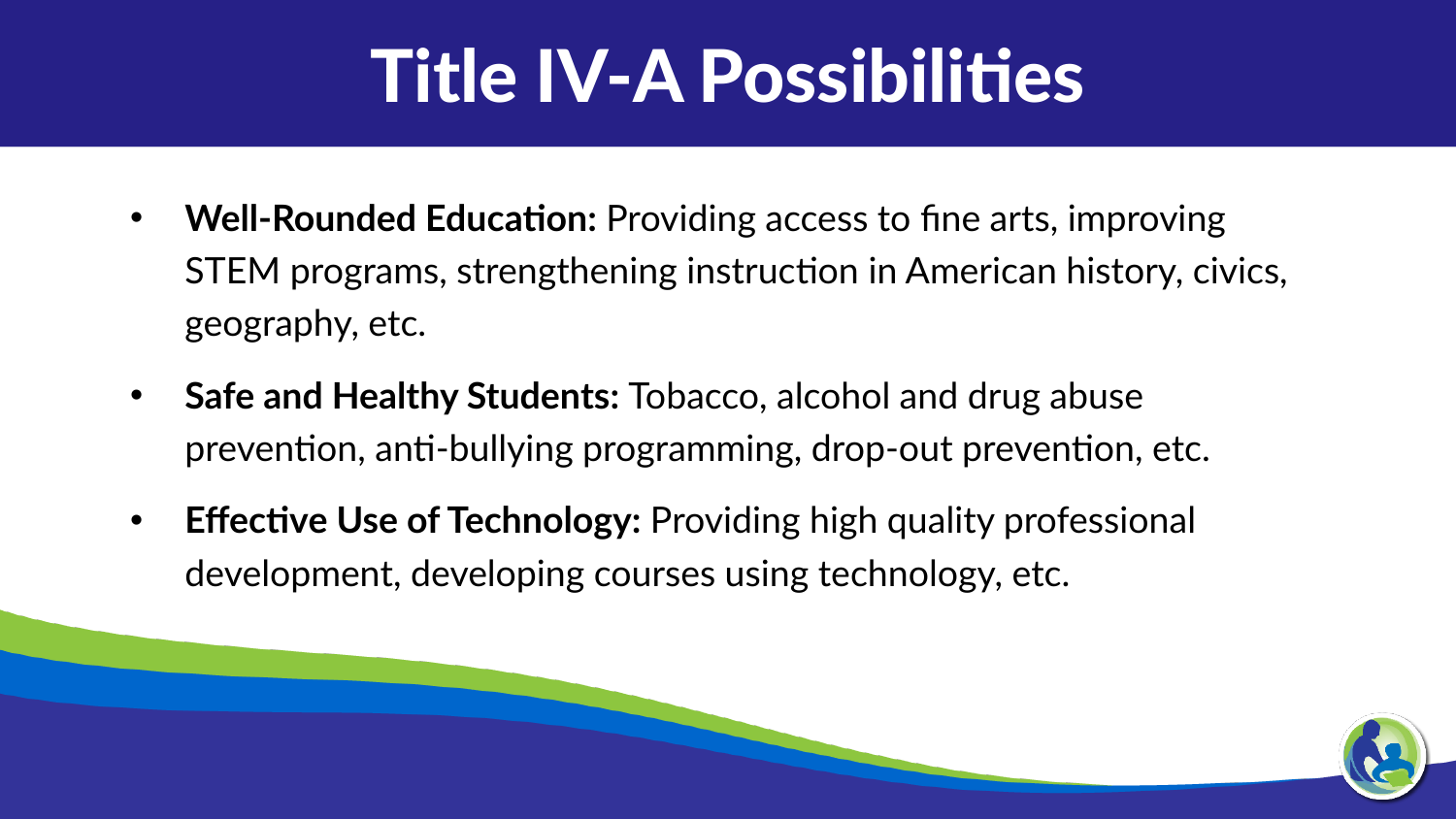

Title IV-A Possibilities
Well-Rounded Education: Providing access to fine arts, improving STEM programs, strengthening instruction in American history, civics, geography, etc.
Safe and Healthy Students: Tobacco, alcohol and drug abuse prevention, anti-bullying programming, drop-out prevention, etc.
Effective Use of Technology: Providing high quality professional development, developing courses using technology, etc.